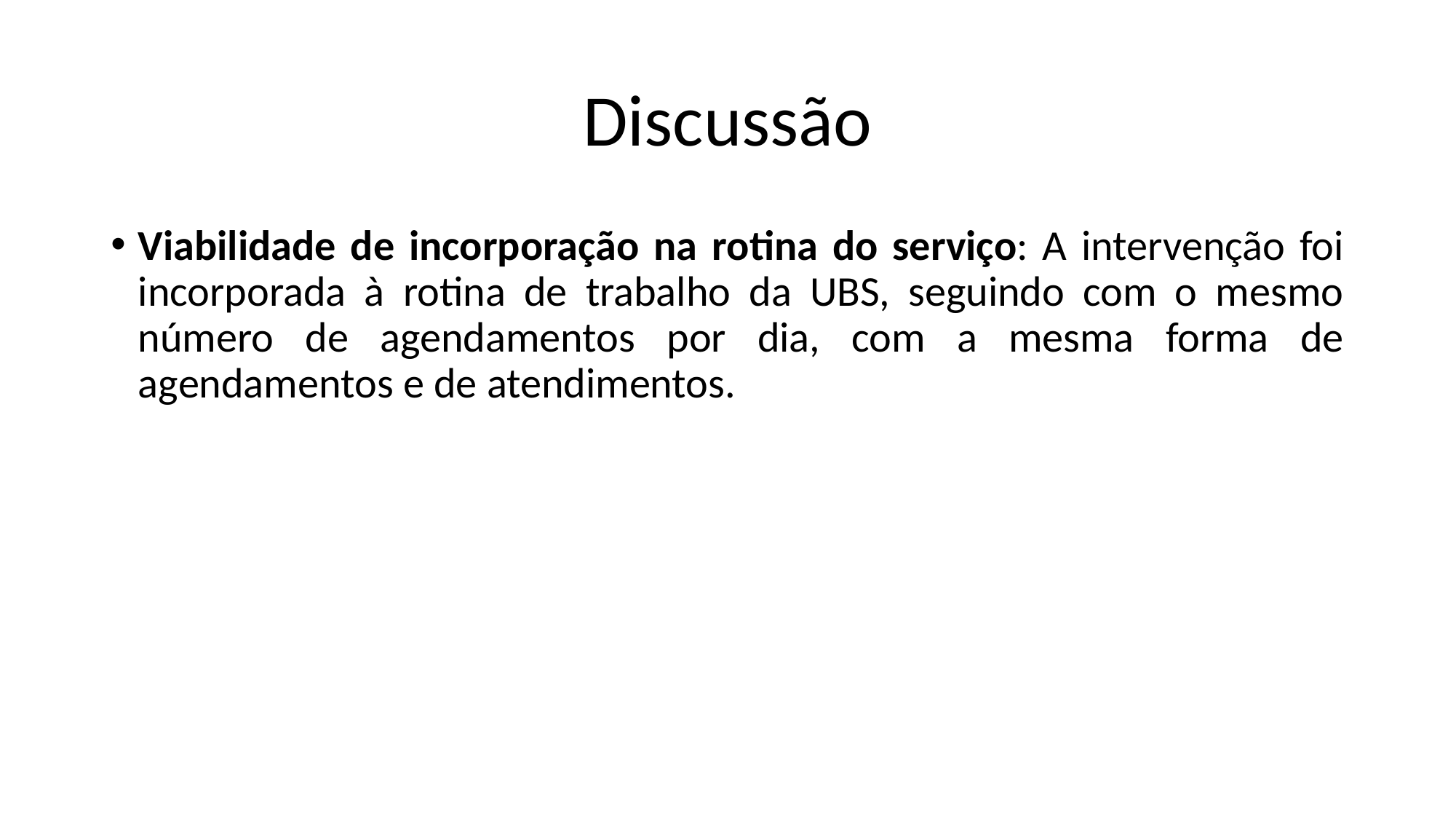

# Discussão
Viabilidade de incorporação na rotina do serviço: A intervenção foi incorporada à rotina de trabalho da UBS, seguindo com o mesmo número de agendamentos por dia, com a mesma forma de agendamentos e de atendimentos.